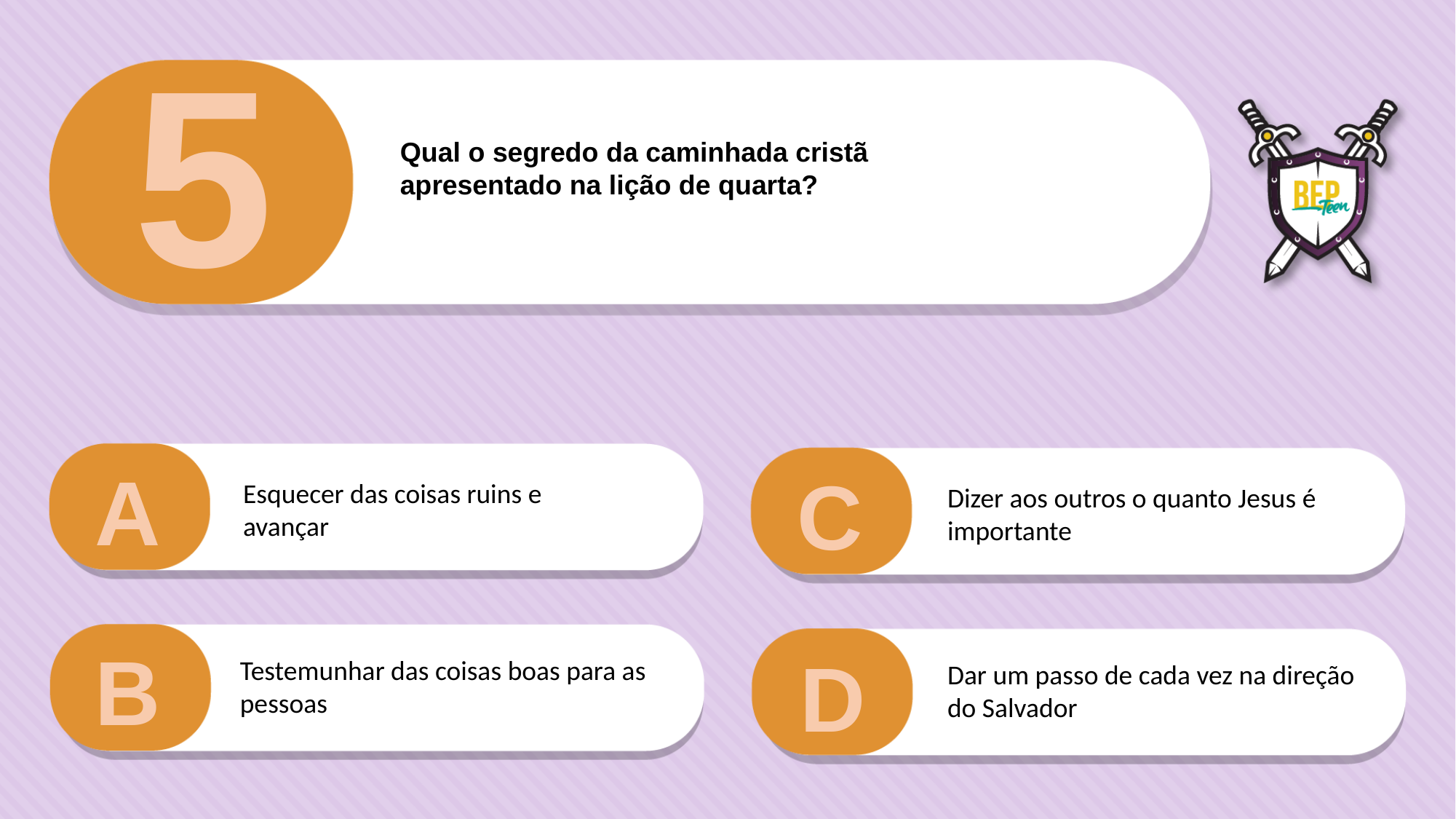

5
Qual o segredo da caminhada cristã
apresentado na lição de quarta?
A
C
Esquecer das coisas ruins e avançar
Dizer aos outros o quanto Jesus é importante
B
D
Testemunhar das coisas boas para as pessoas
Dar um passo de cada vez na direção do Salvador